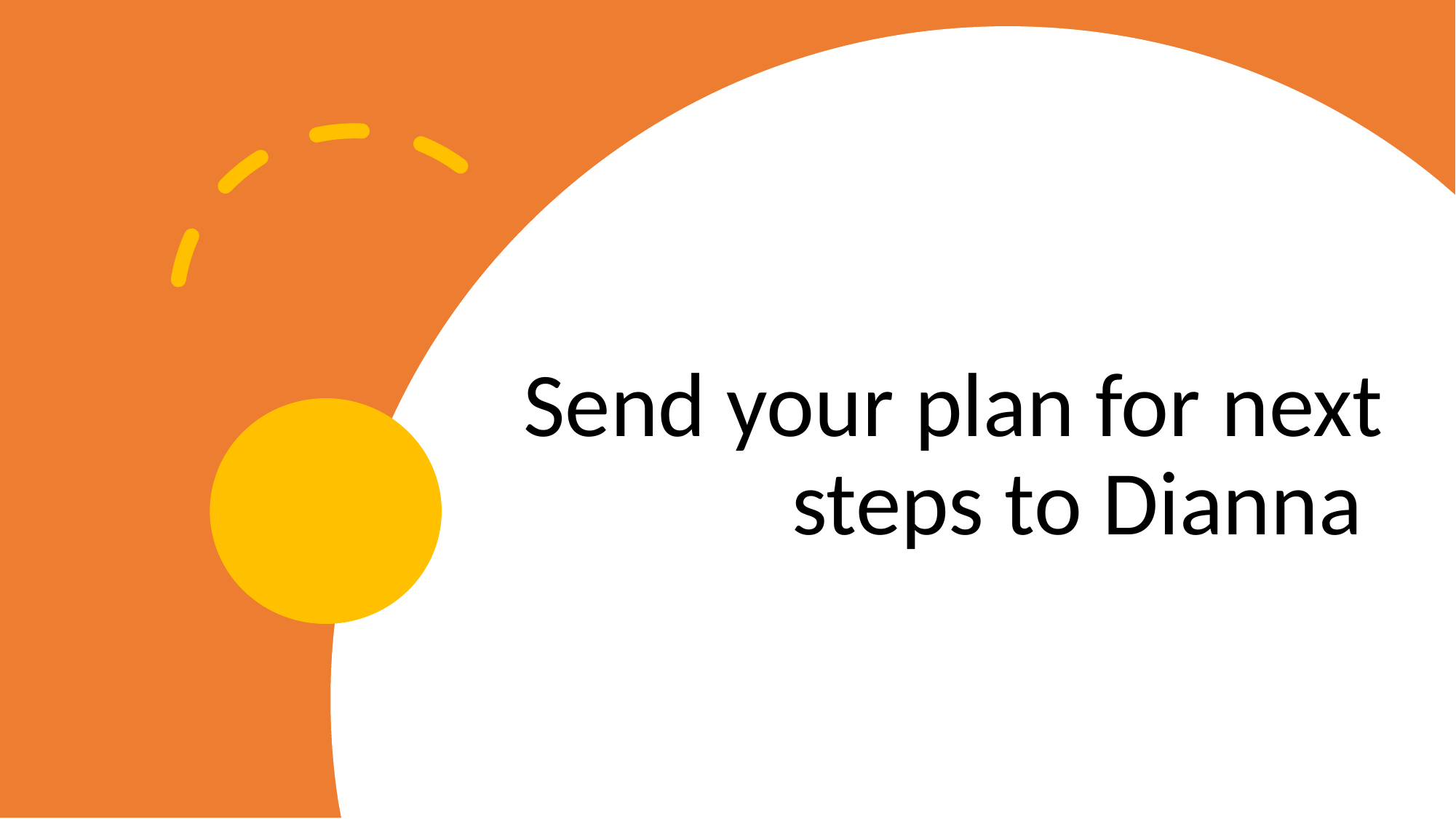

# Send your plan for next steps to Dianna